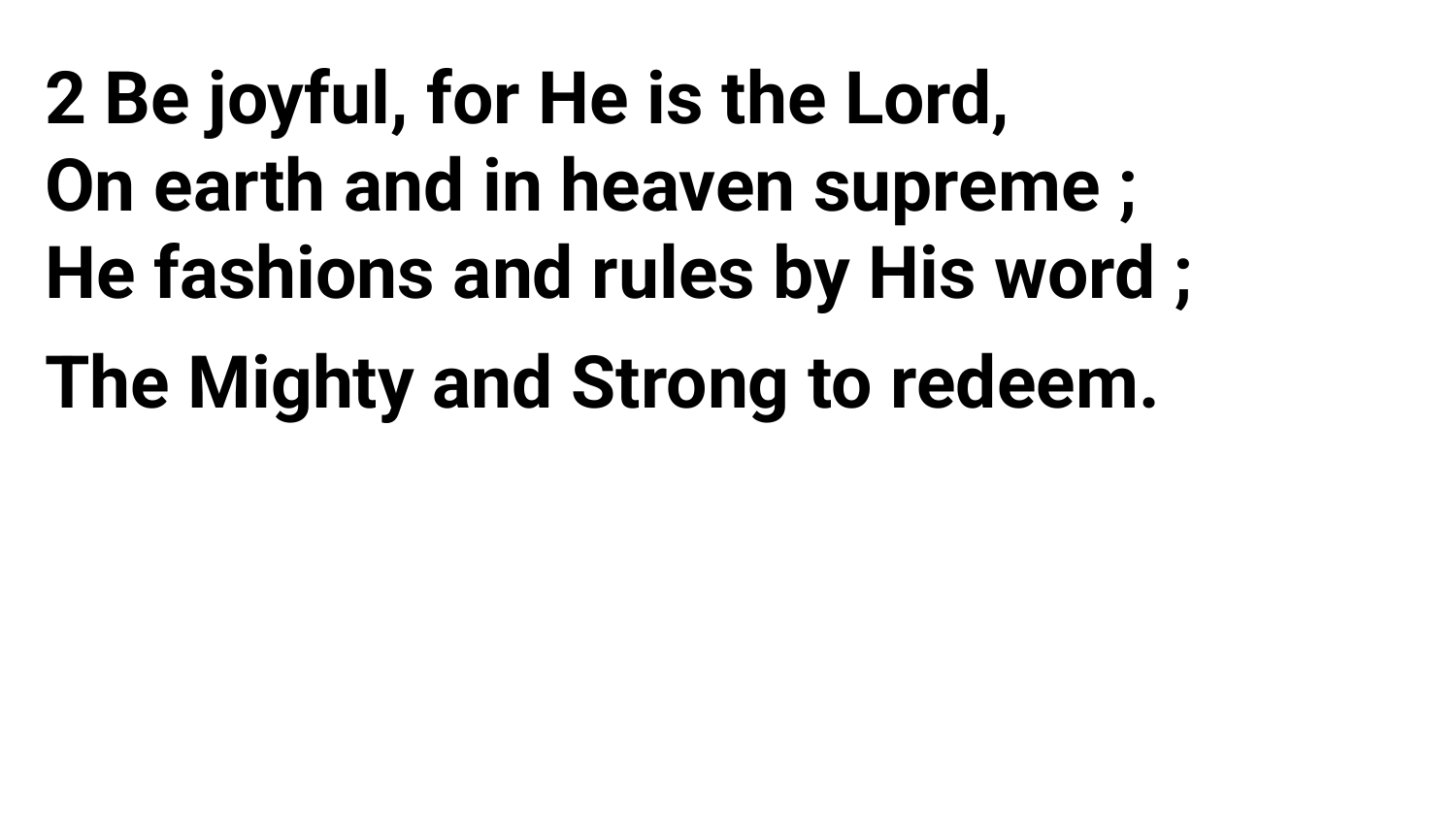

2 Be joyful, for He is the Lord,
On earth and in heaven supreme ;
He fashions and rules by His word ;
The Mighty and Strong to redeem.